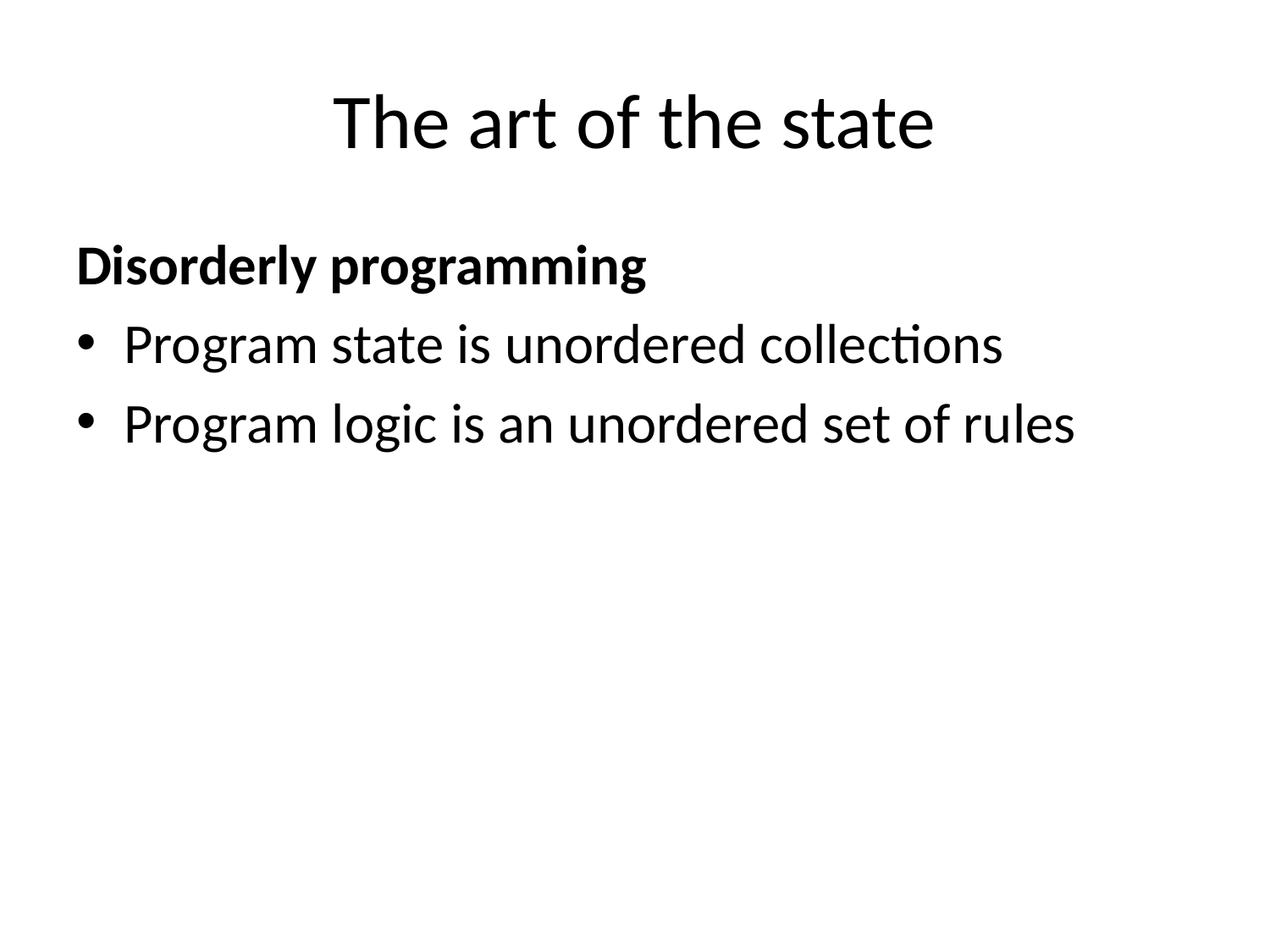

# The art of the state
Disorderly programming
Program state is unordered collections
Program logic is an unordered set of rules